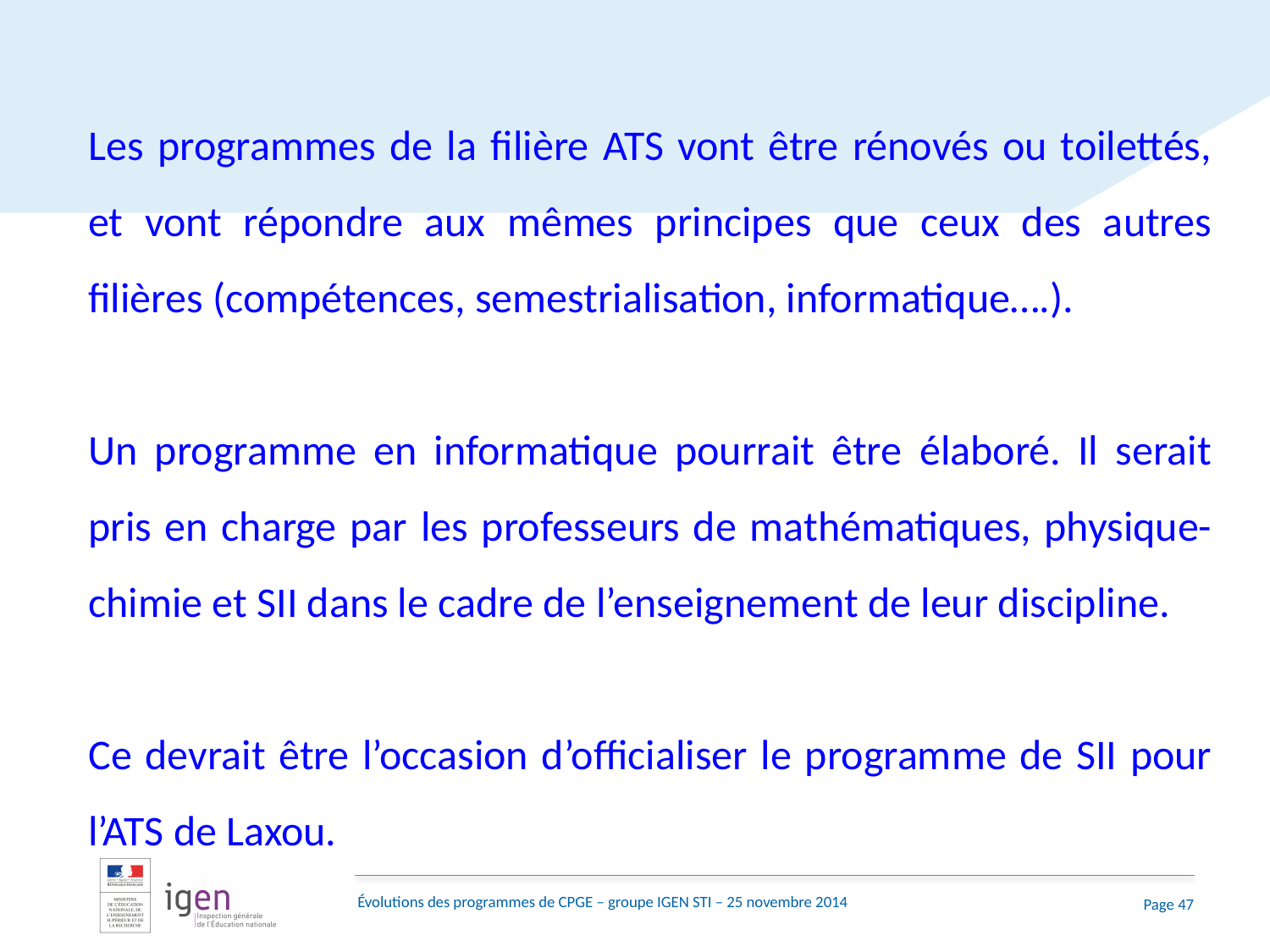

Les programmes de la filière ATS vont être rénovés ou toilettés, et vont répondre aux mêmes principes que ceux des autres filières (compétences, semestrialisation, informatique….).

Un programme en informatique pourrait être élaboré. Il serait pris en charge par les professeurs de mathématiques, physique-chimie et SII dans le cadre de l’enseignement de leur discipline.

Ce devrait être l’occasion d’officialiser le programme de SII pour l’ATS de Laxou.